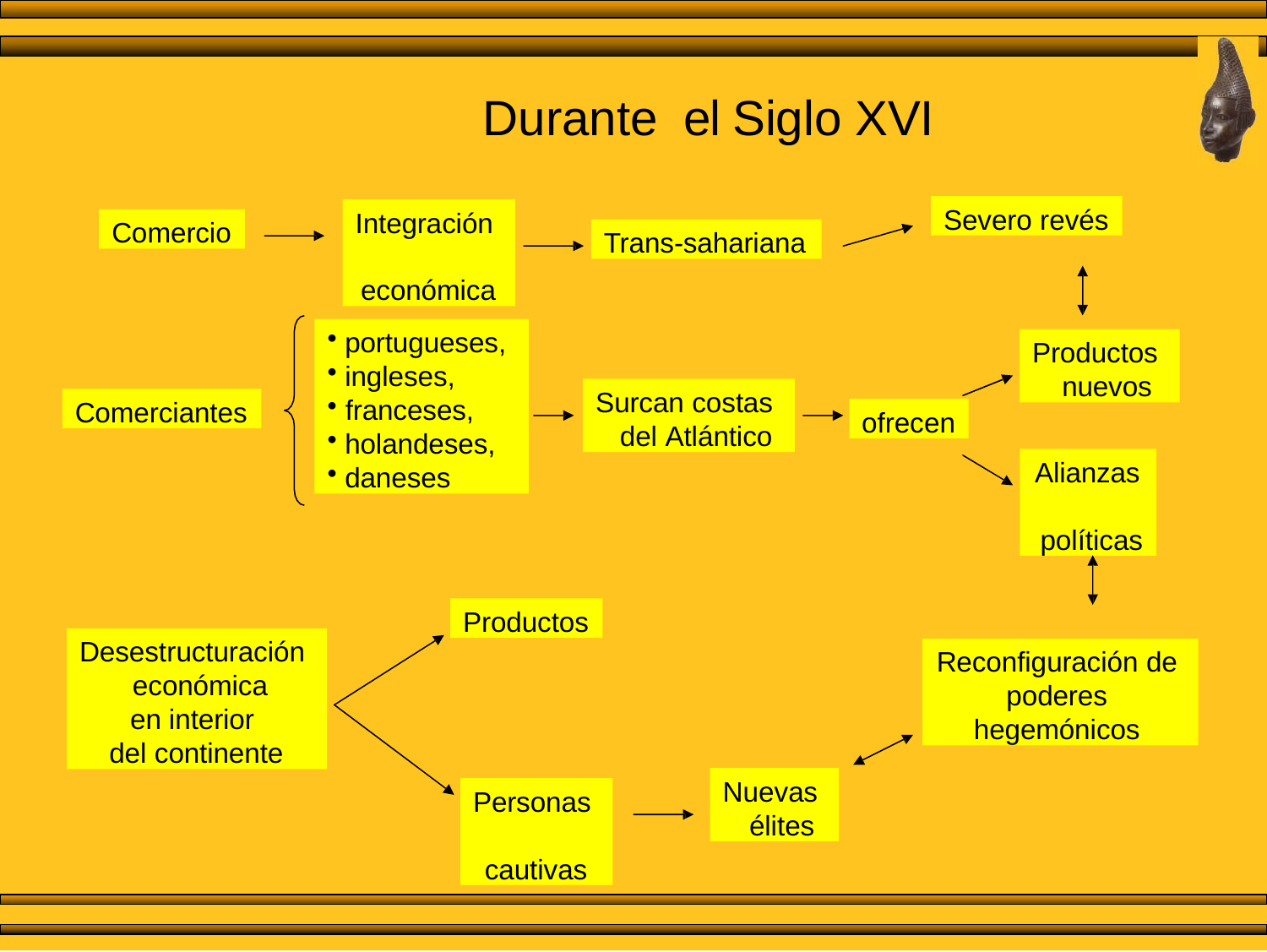

# Durante  el Siglo XVI
Severo revés
Integración  económica
Comercio
Trans-sahariana

portugueses,
ingleses,
franceses,
holandeses,
daneses
Productos  nuevos

Surcan costas  del Atlántico
Comerciantes
ofrecen

Alianzas  políticas

Productos
Desestructuración  económica
en interior  del continente

Reconfiguración de  poderes  hegemónicos

Nuevas  élites
Personas  cautivas